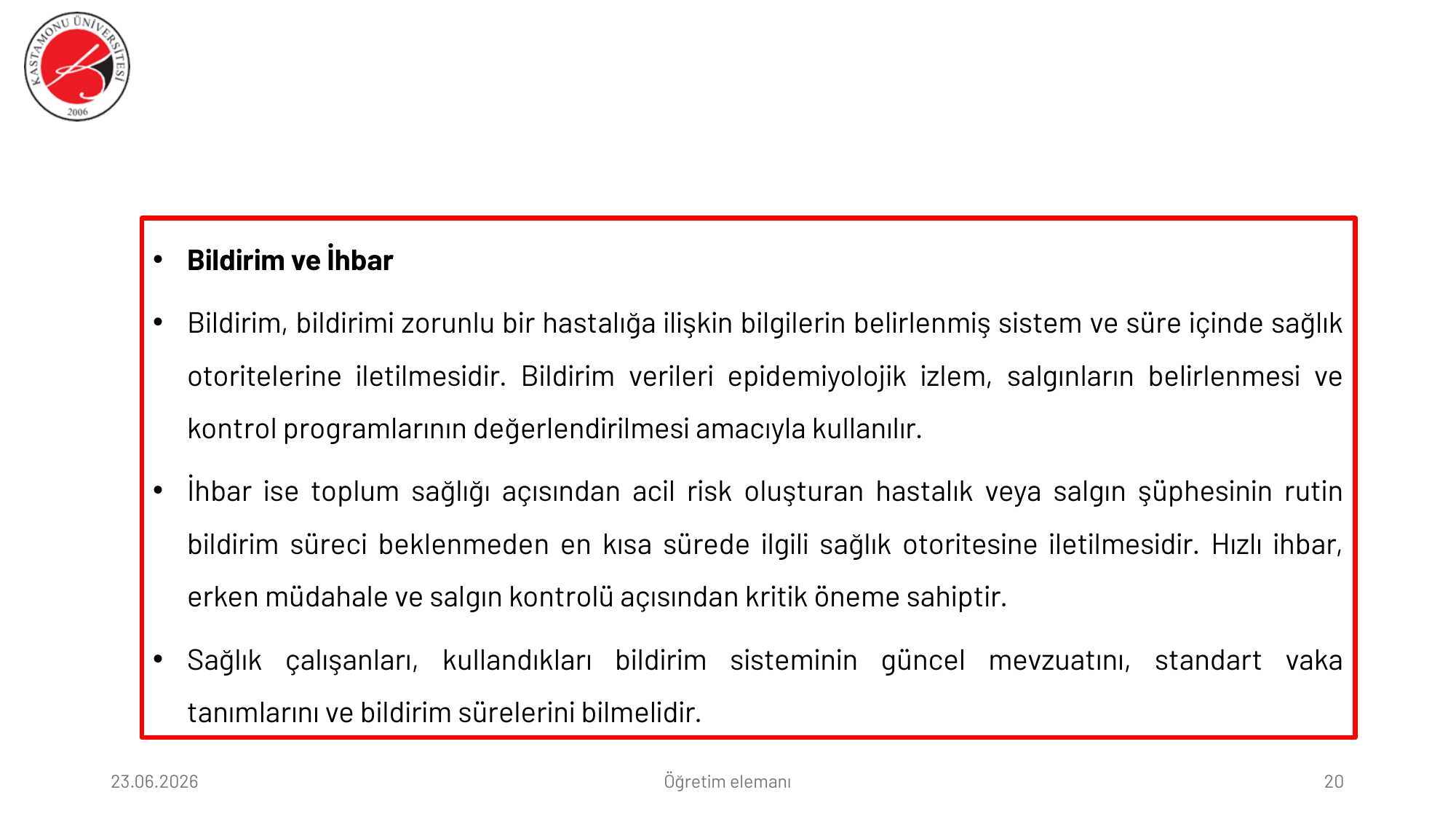

#
Bildirim ve İhbar
Bildirim, bildirimi zorunlu bir hastalığa ilişkin bilgilerin belirlenmiş sistem ve süre içinde sağlık otoritelerine iletilmesidir. Bildirim verileri epidemiyolojik izlem, salgınların belirlenmesi ve kontrol programlarının değerlendirilmesi amacıyla kullanılır.
İhbar ise toplum sağlığı açısından acil risk oluşturan hastalık veya salgın şüphesinin rutin bildirim süreci beklenmeden en kısa sürede ilgili sağlık otoritesine iletilmesidir. Hızlı ihbar, erken müdahale ve salgın kontrolü açısından kritik öneme sahiptir.
Sağlık çalışanları, kullandıkları bildirim sisteminin güncel mevzuatını, standart vaka tanımlarını ve bildirim sürelerini bilmelidir.

23.06.2026
Öğretim elemanı
20